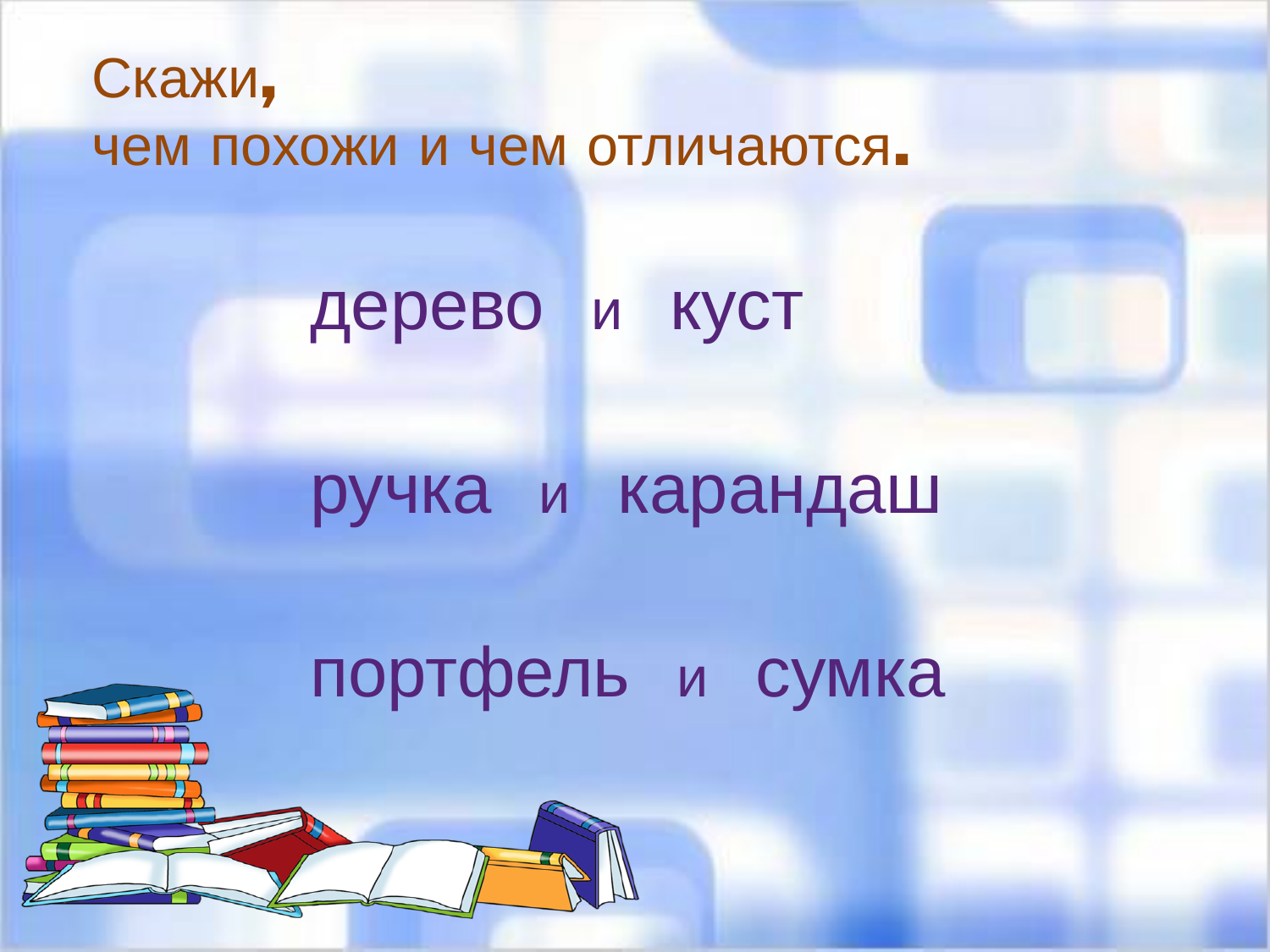

# Скажи, чем похожи и чем отличаются.
дерево  и  куст
ручка  и  карандаш
портфель  и  сумка